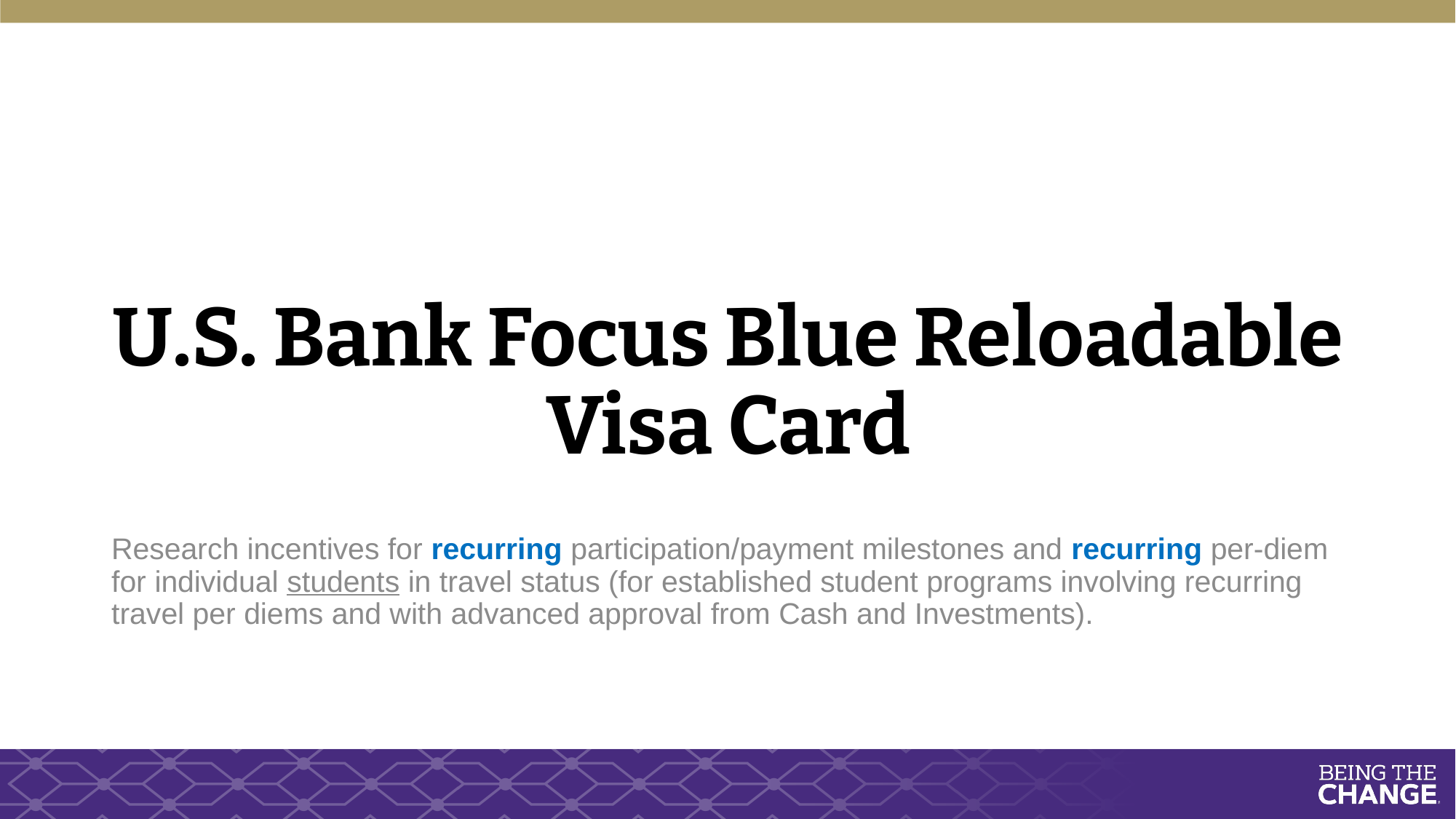

# U.S. Bank Focus Blue Reloadable Visa Card

Research incentives for recurring participation/payment milestones and recurring per-diem for individual students in travel status (for established student programs involving recurring travel per diems and with advanced approval from Cash and Investments).